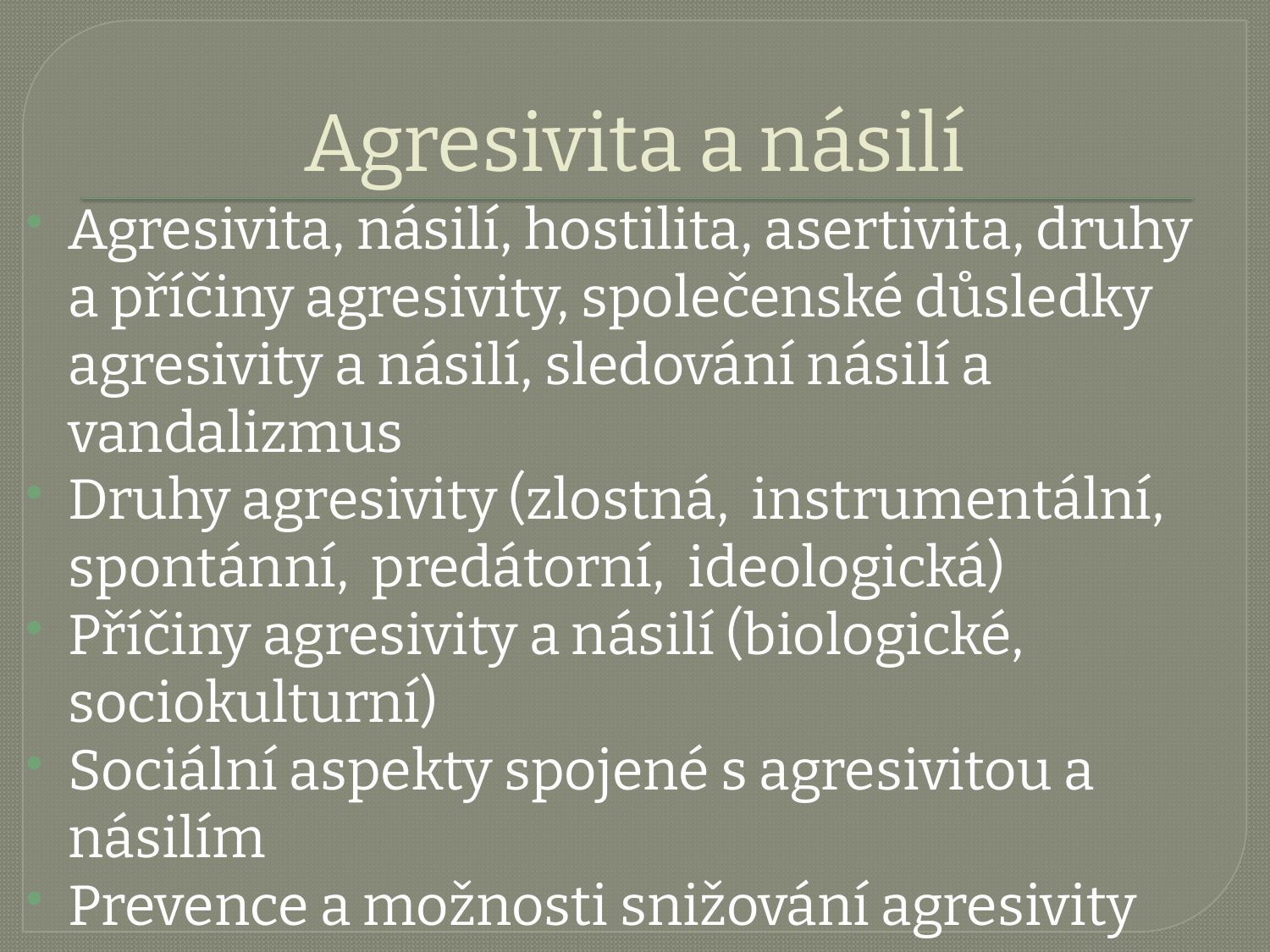

# Agresivita a násilí
Agresivita, násilí, hostilita, asertivita, druhy a příčiny agresivity, společenské důsledky agresivity a násilí, sledování násilí a vandalizmus
Druhy agresivity (zlostná,  instrumentální, spontánní,  predátorní,  ideologická)
Příčiny agresivity a násilí (biologické, sociokulturní)
Sociální aspekty spojené s agresivitou a násilím
Prevence a možnosti snižování agresivity